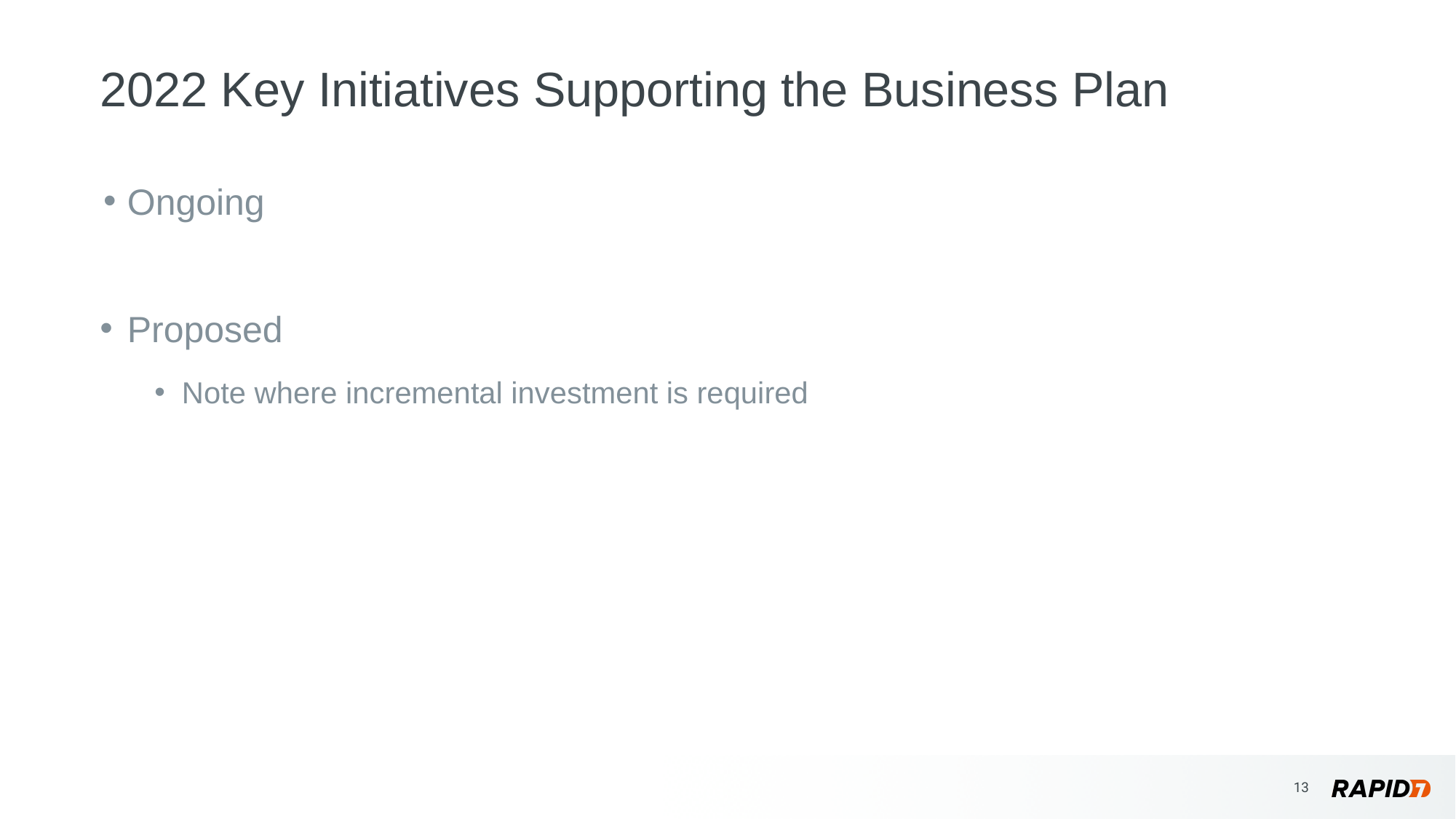

# 2022 Key Initiatives Supporting the Business Plan
Ongoing

Proposed
Note where incremental investment is required

13